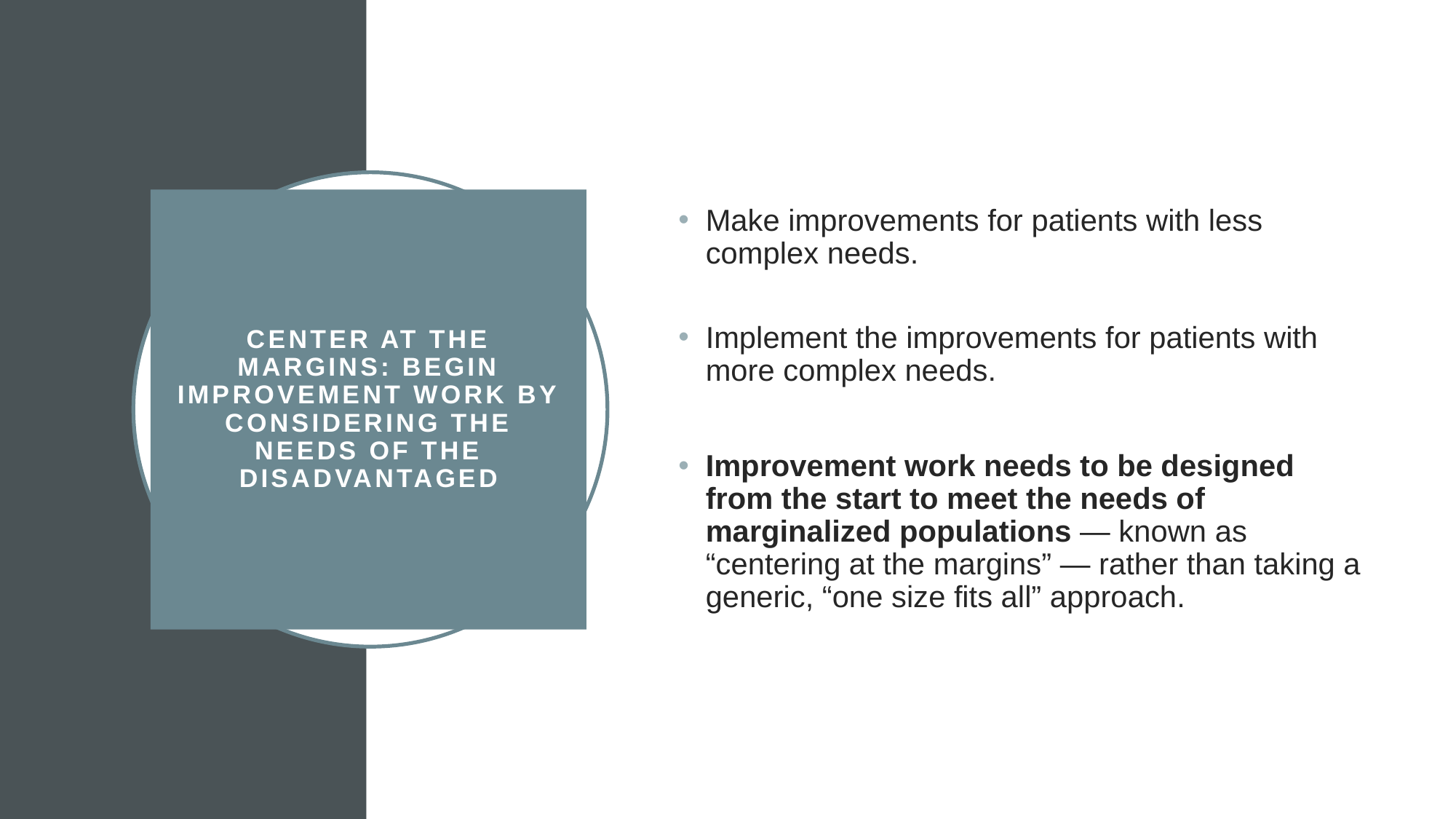

Make improvements for patients with less complex needs.
Implement the improvements for patients with more complex needs.

Improvement work needs to be designed from the start to meet the needs of marginalized populations — known as “centering at the margins” — rather than taking a generic, “one size fits all” approach.

# Center at the margins: begin improvement work by considering the needs of the disadvantaged